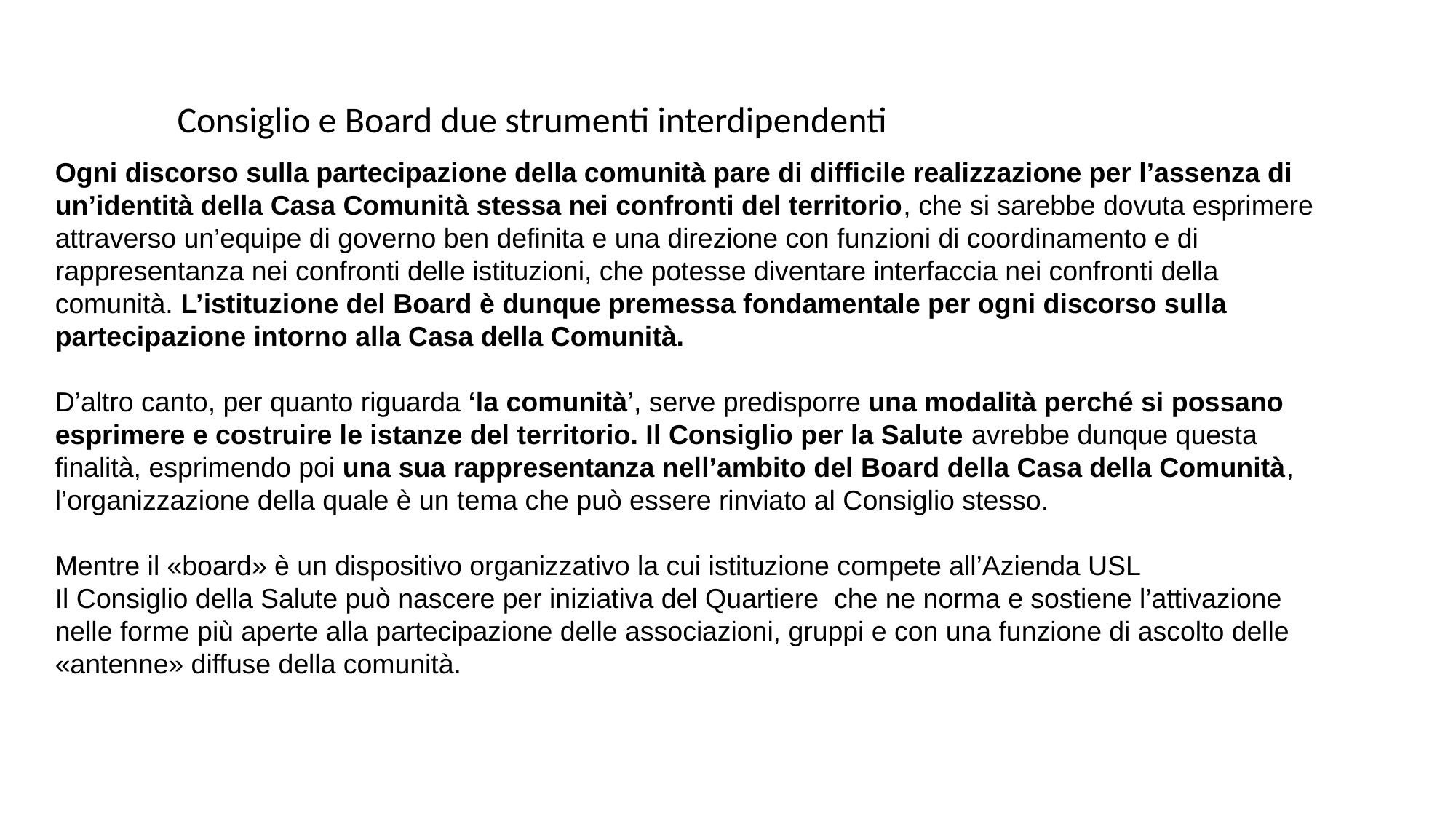

Consiglio e Board due strumenti interdipendenti

Ogni discorso sulla partecipazione della comunità pare di difficile realizzazione per l’assenza di un’identità della Casa Comunità stessa nei confronti del territorio, che si sarebbe dovuta esprimere attraverso un’equipe di governo ben definita e una direzione con funzioni di coordinamento e di rappresentanza nei confronti delle istituzioni, che potesse diventare interfaccia nei confronti della comunità. L’istituzione del Board è dunque premessa fondamentale per ogni discorso sulla partecipazione intorno alla Casa della Comunità.

D’altro canto, per quanto riguarda ‘la comunità’, serve predisporre una modalità perché si possano esprimere e costruire le istanze del territorio. Il Consiglio per la Salute avrebbe dunque questa finalità, esprimendo poi una sua rappresentanza nell’ambito del Board della Casa della Comunità, l’organizzazione della quale è un tema che può essere rinviato al Consiglio stesso.

Mentre il «board» è un dispositivo organizzativo la cui istituzione compete all’Azienda USL
Il Consiglio della Salute può nascere per iniziativa del Quartiere  che ne norma e sostiene l’attivazione nelle forme più aperte alla partecipazione delle associazioni, gruppi e con una funzione di ascolto delle «antenne» diffuse della comunità.